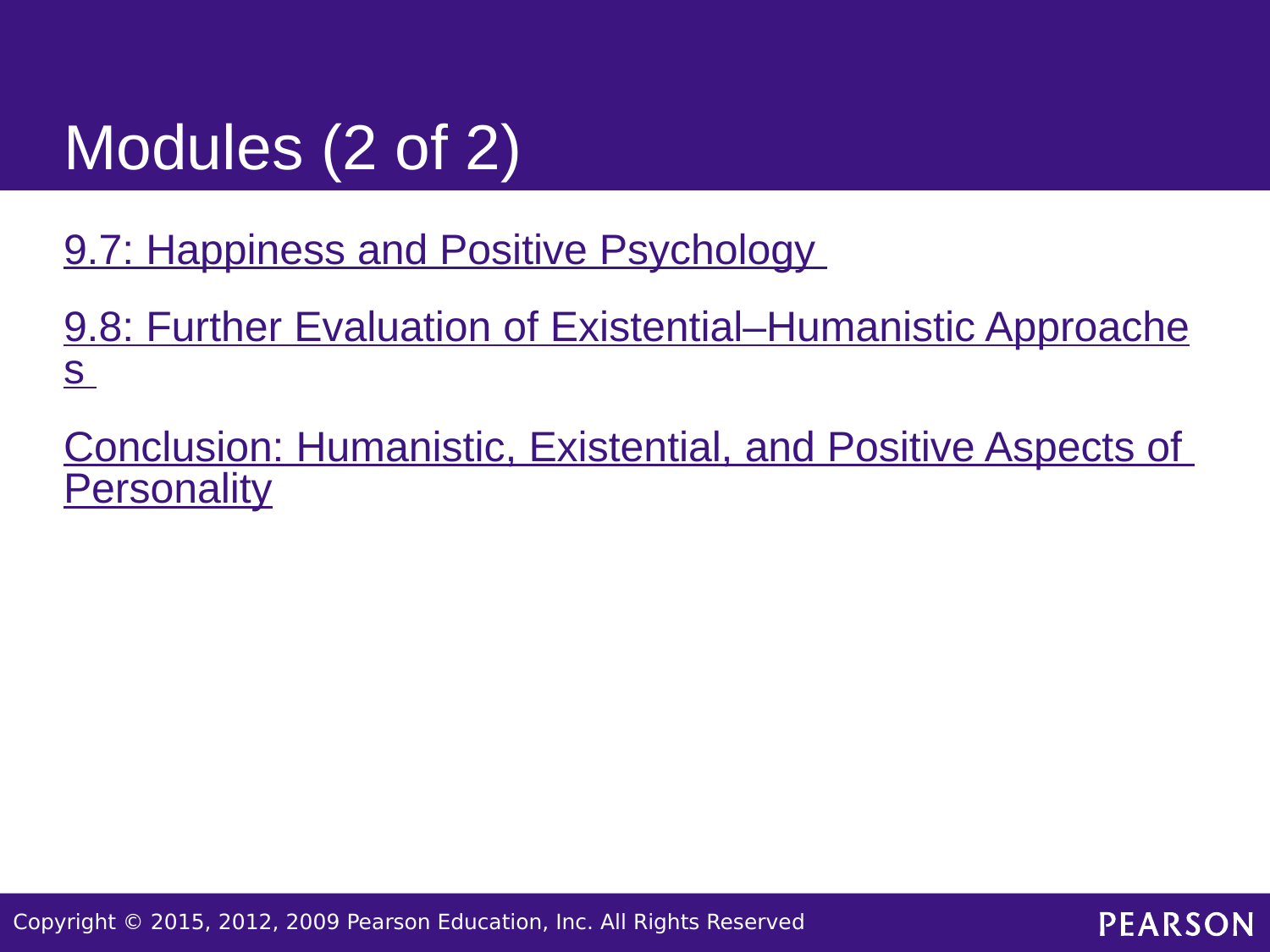

# Modules (2 of 2)
9.7: Happiness and Positive Psychology
9.8: Further Evaluation of Existential–Humanistic Approaches
Conclusion: Humanistic, Existential, and Positive Aspects of Personality